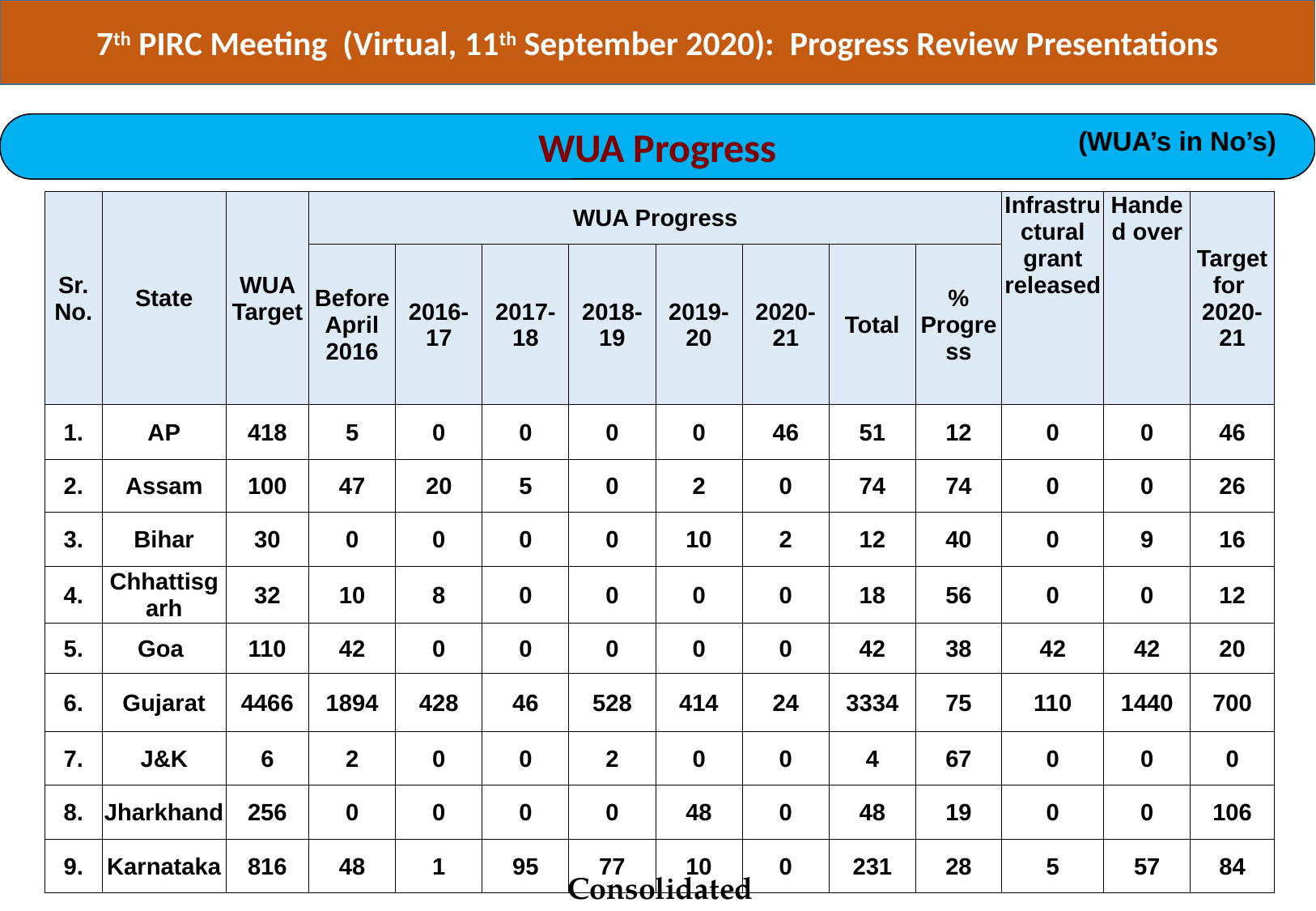

7th PIRC Meeting  (Virtual, 11th September 2020):  Progress Review Presentations
WUA Progress
(WUA’s in No’s)
| Sr. No. | State | WUA Target | WUA Progress |  |  |  |  |  |  |  | Infrastructural grant released | Handed over | Target for 2020-21 |
| --- | --- | --- | --- | --- | --- | --- | --- | --- | --- | --- | --- | --- | --- |
|  |  |  | Before April 2016 | 2016-17 | 2017-18 | 2018-19 | 2019-20 | 2020-21 | Total | % Progress |  |  |  |
| 1. | AP | 418 | 5 | 0 | 0 | 0 | 0 | 46 | 51 | 12 | 0 | 0 | 46 |
| 2. | Assam | 100 | 47 | 20 | 5 | 0 | 2 | 0 | 74 | 74 | 0 | 0 | 26 |
| 3. | Bihar | 30 | 0 | 0 | 0 | 0 | 10 | 2 | 12 | 40 | 0 | 9 | 16 |
| 4. | Chhattisgarh | 32 | 10 | 8 | 0 | 0 | 0 | 0 | 18 | 56 | 0 | 0 | 12 |
| 5. | Goa | 110 | 42 | 0 | 0 | 0 | 0 | 0 | 42 | 38 | 42 | 42 | 20 |
| 6. | Gujarat | 4466 | 1894 | 428 | 46 | 528 | 414 | 24 | 3334 | 75 | 110 | 1440 | 700 |
| 7. | J&K | 6 | 2 | 0 | 0 | 2 | 0 | 0 | 4 | 67 | 0 | 0 | 0 |
| 8. | Jharkhand | 256 | 0 | 0 | 0 | 0 | 48 | 0 | 48 | 19 | 0 | 0 | 106 |
| 9. | Karnataka | 816 | 48 | 1 | 95 | 77 | 10 | 0 | 231 | 28 | 5 | 57 | 84 |
Consolidated